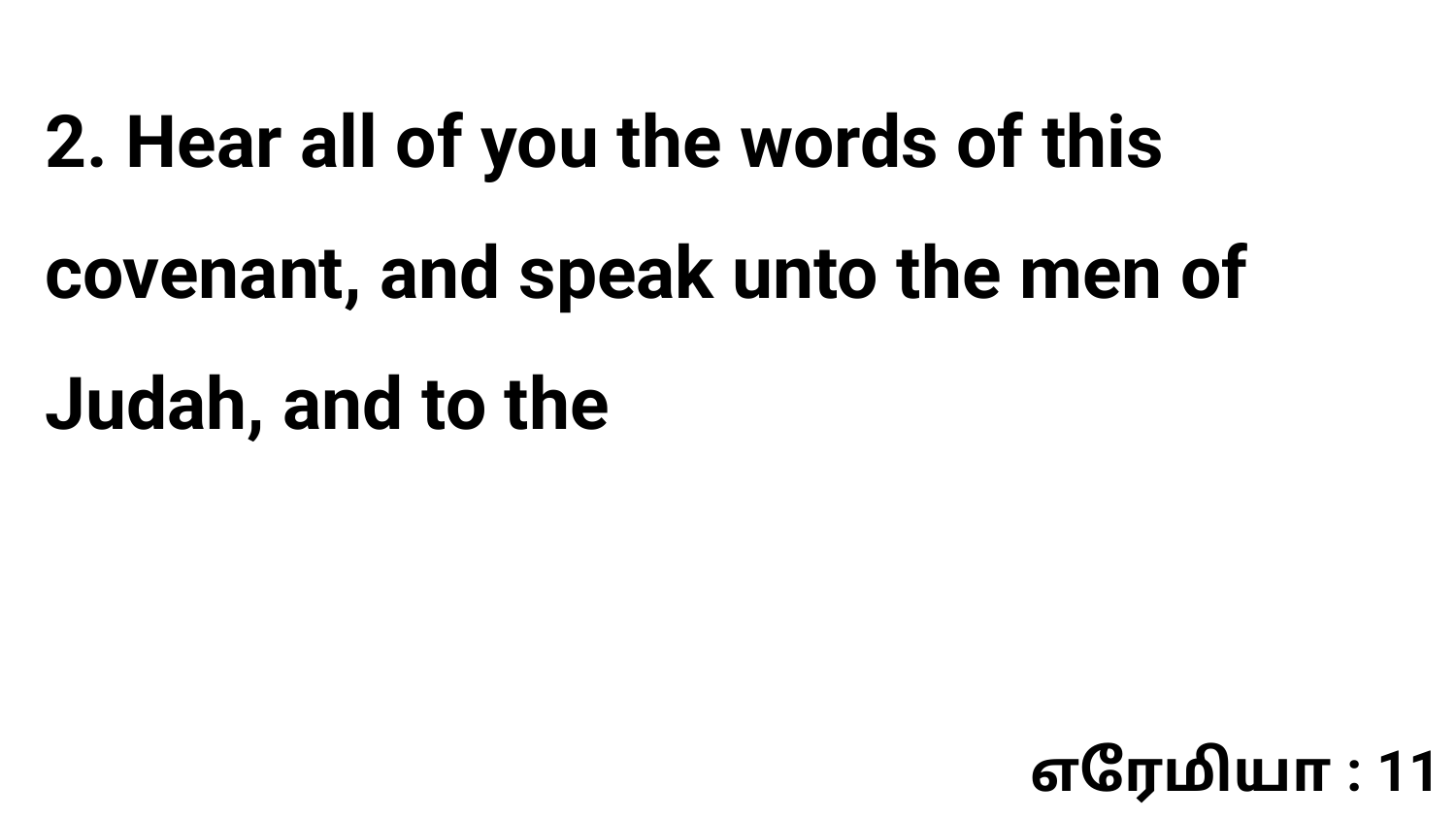

2. Hear all of you the words of this covenant, and speak unto the men of Judah, and to the
எரேமியா : 11